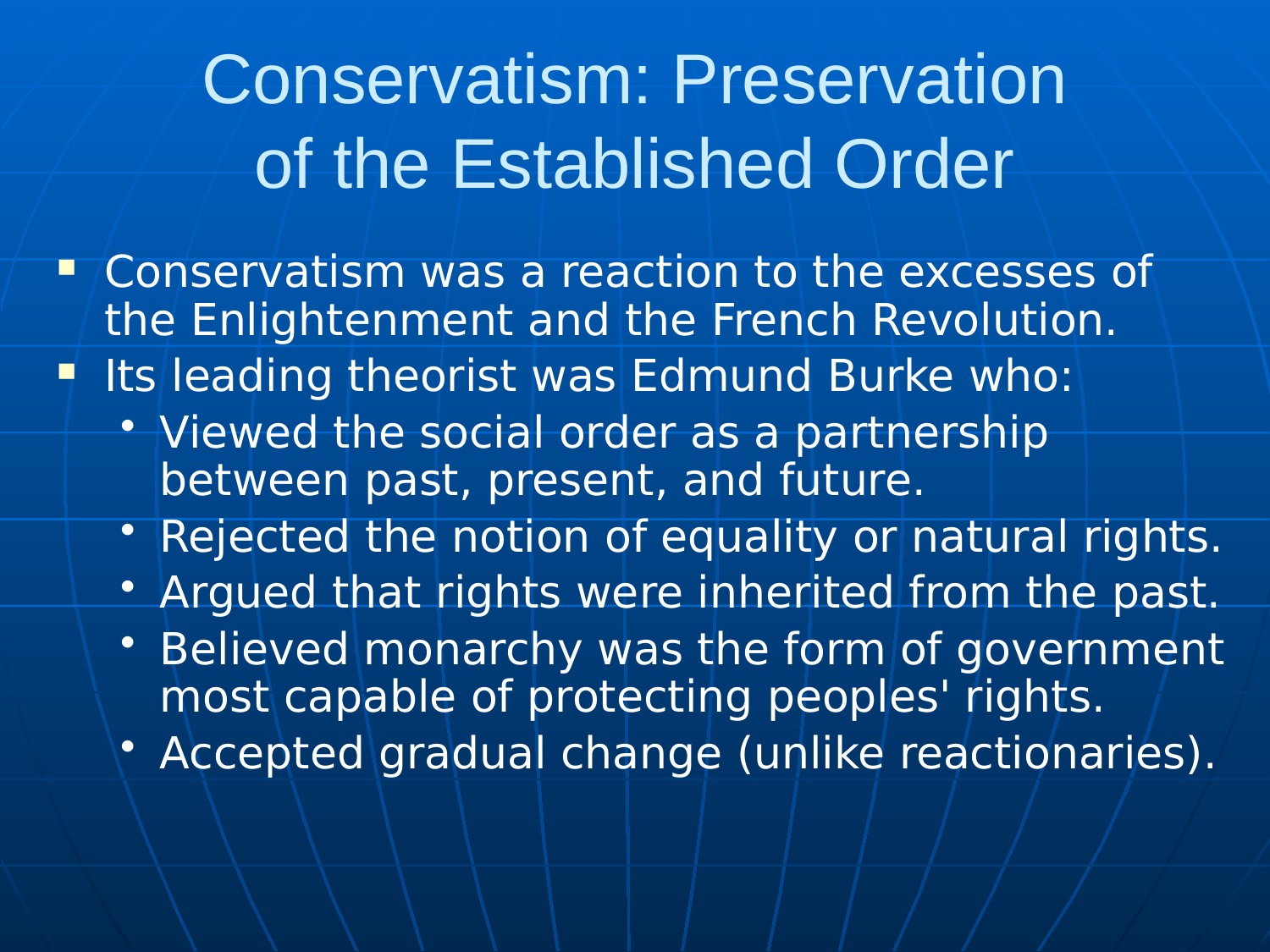

# Conservatism: Preservation of the Established Order
Conservatism was a reaction to the excesses of the Enlightenment and the French Revolution.
Its leading theorist was Edmund Burke who:
Viewed the social order as a partnership between past, present, and future.
Rejected the notion of equality or natural rights.
Argued that rights were inherited from the past.
Believed monarchy was the form of government most capable of protecting peoples' rights.
Accepted gradual change (unlike reactionaries).